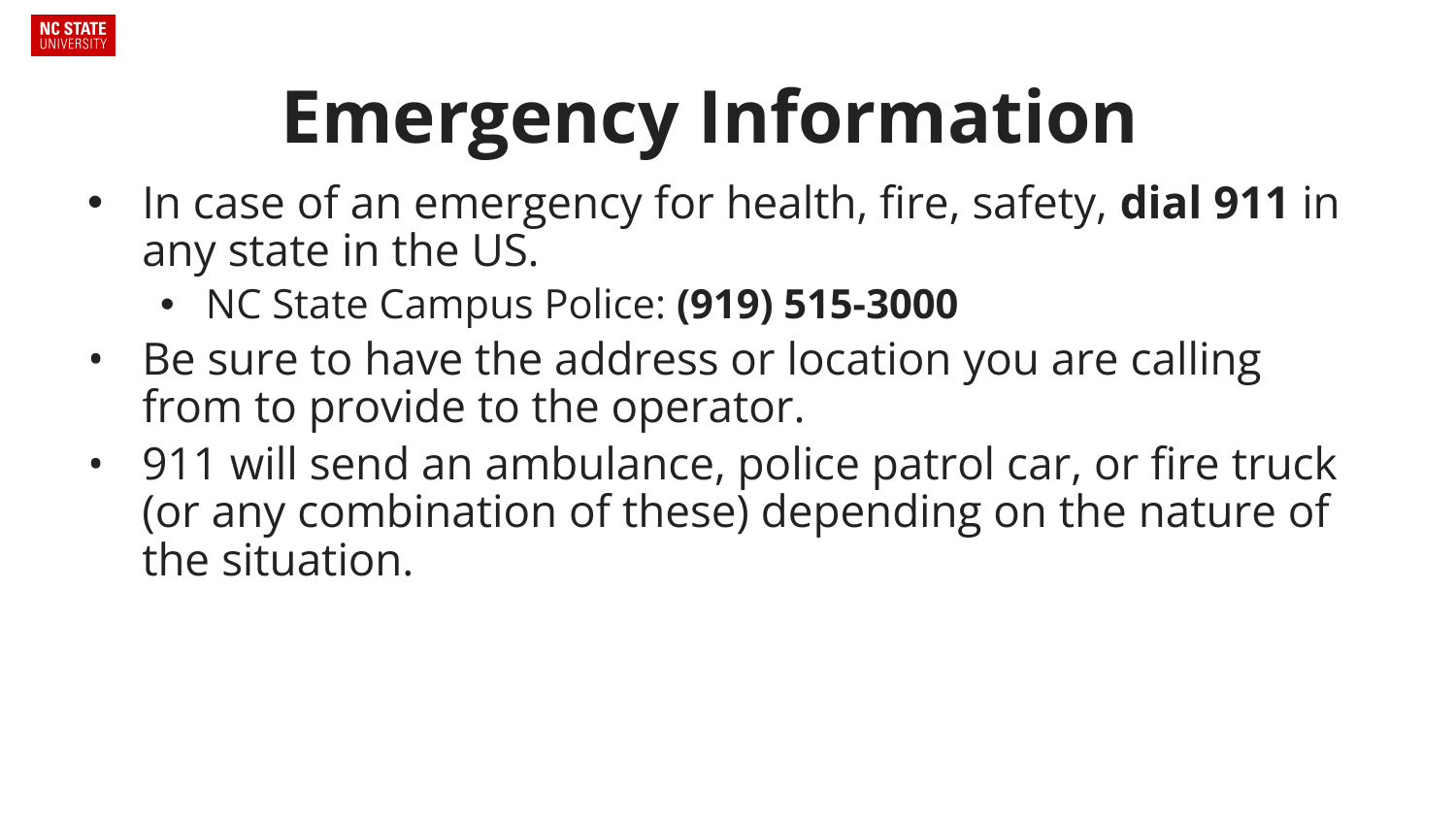

# Emergency Information
In case of an emergency for health, fire, safety, dial 911 in any state in the US.
NC State Campus Police: (919) 515-3000
Be sure to have the address or location you are calling from to provide to the operator.
911 will send an ambulance, police patrol car, or fire truck (or any combination of these) depending on the nature of the situation.